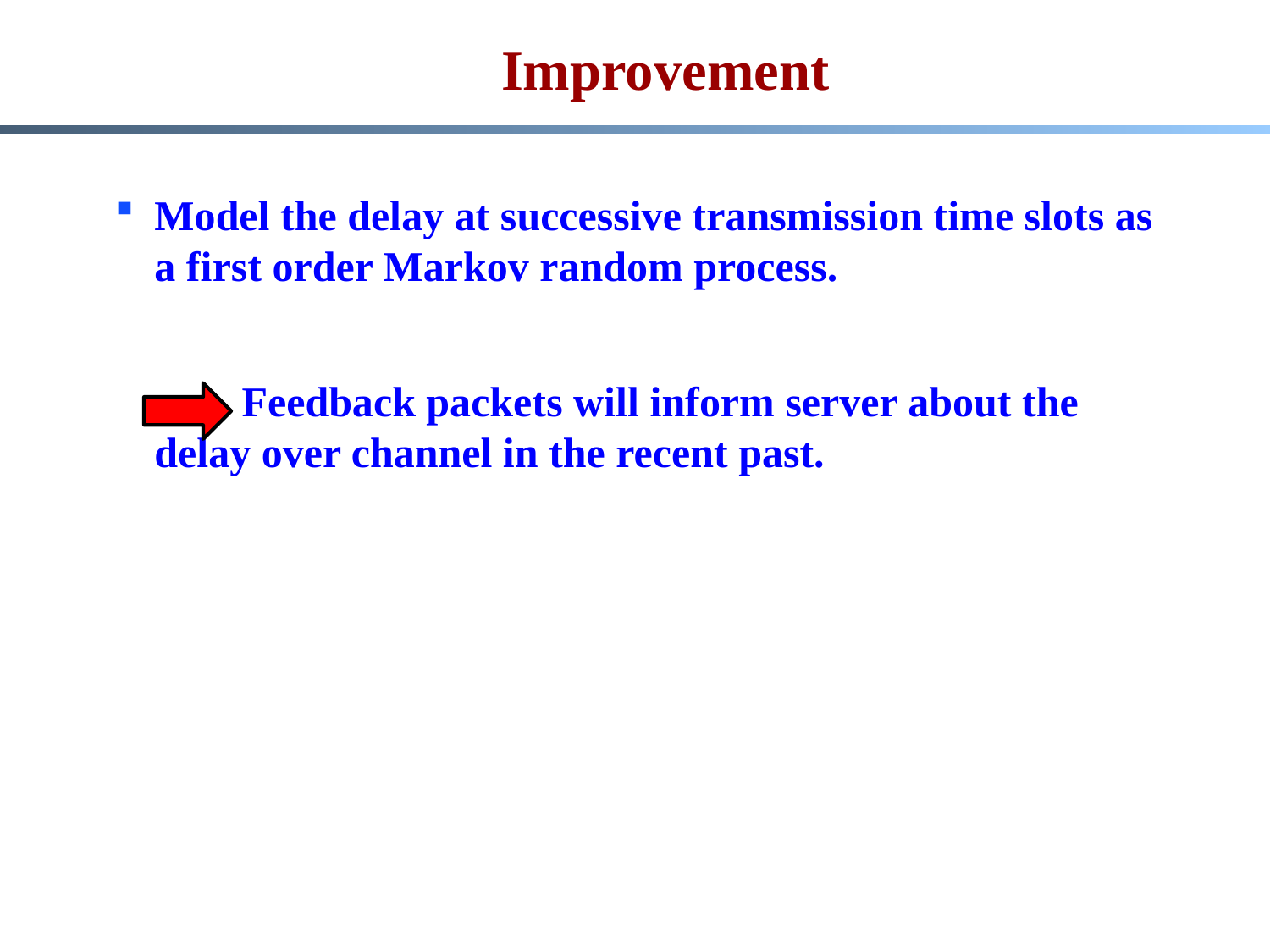

# Improvement
Model the delay at successive transmission time slots as a first order Markov random process.

            Feedback packets will inform server about the delay over channel in the recent past.